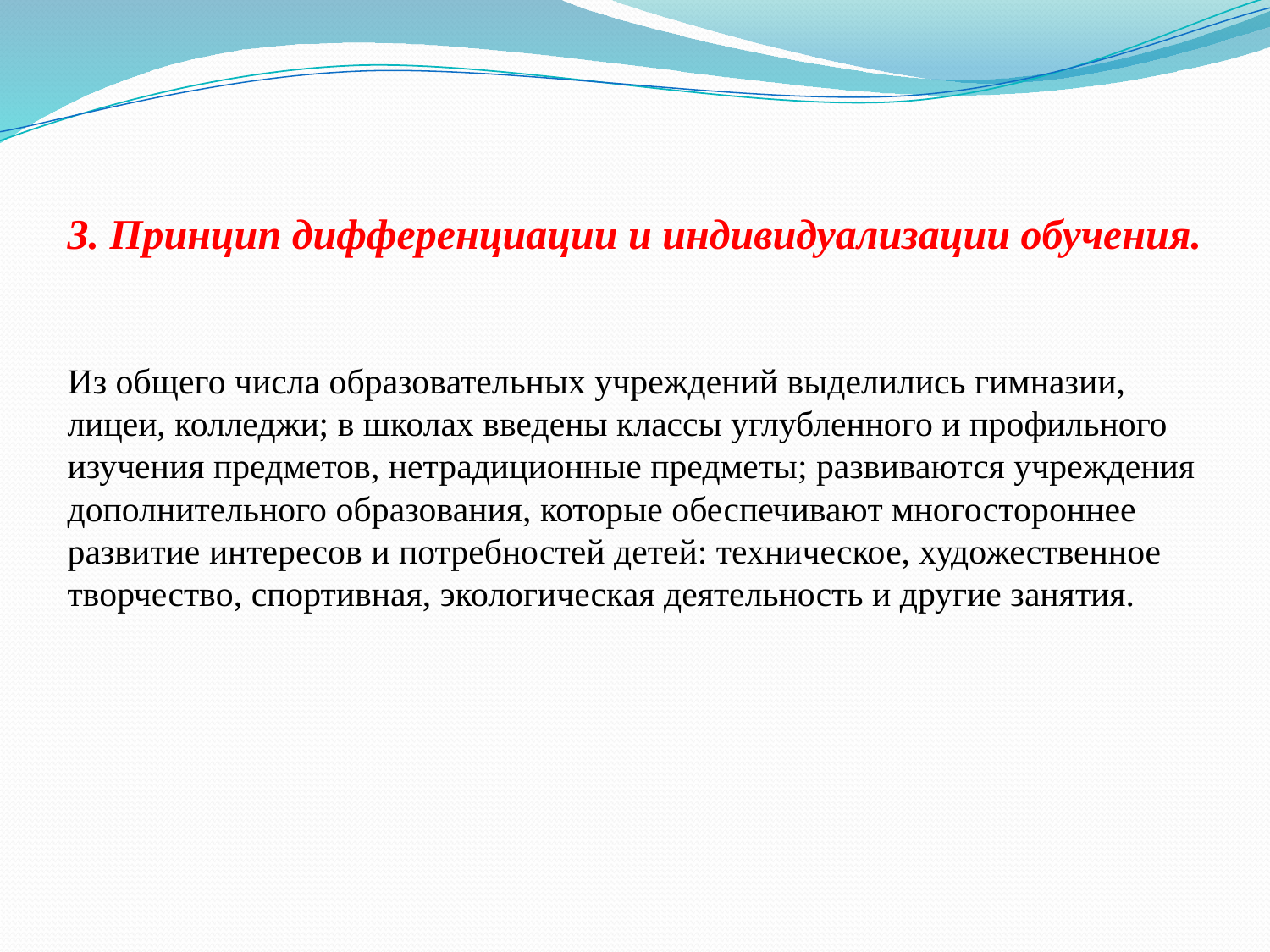

3. Принцип дифференциации и индивидуализации обучения.

Из общего числа образовательных учреждений выделились гимназии, лицеи, колледжи; в школах введены классы углубленного и профильного изучения предметов, нетрадиционные предметы; развиваются учреждения дополнительного образования, которые обеспечивают многостороннее развитие интересов и потребностей детей: техническое, художественное творчество, спортивная, экологическая деятельность и другие занятия.